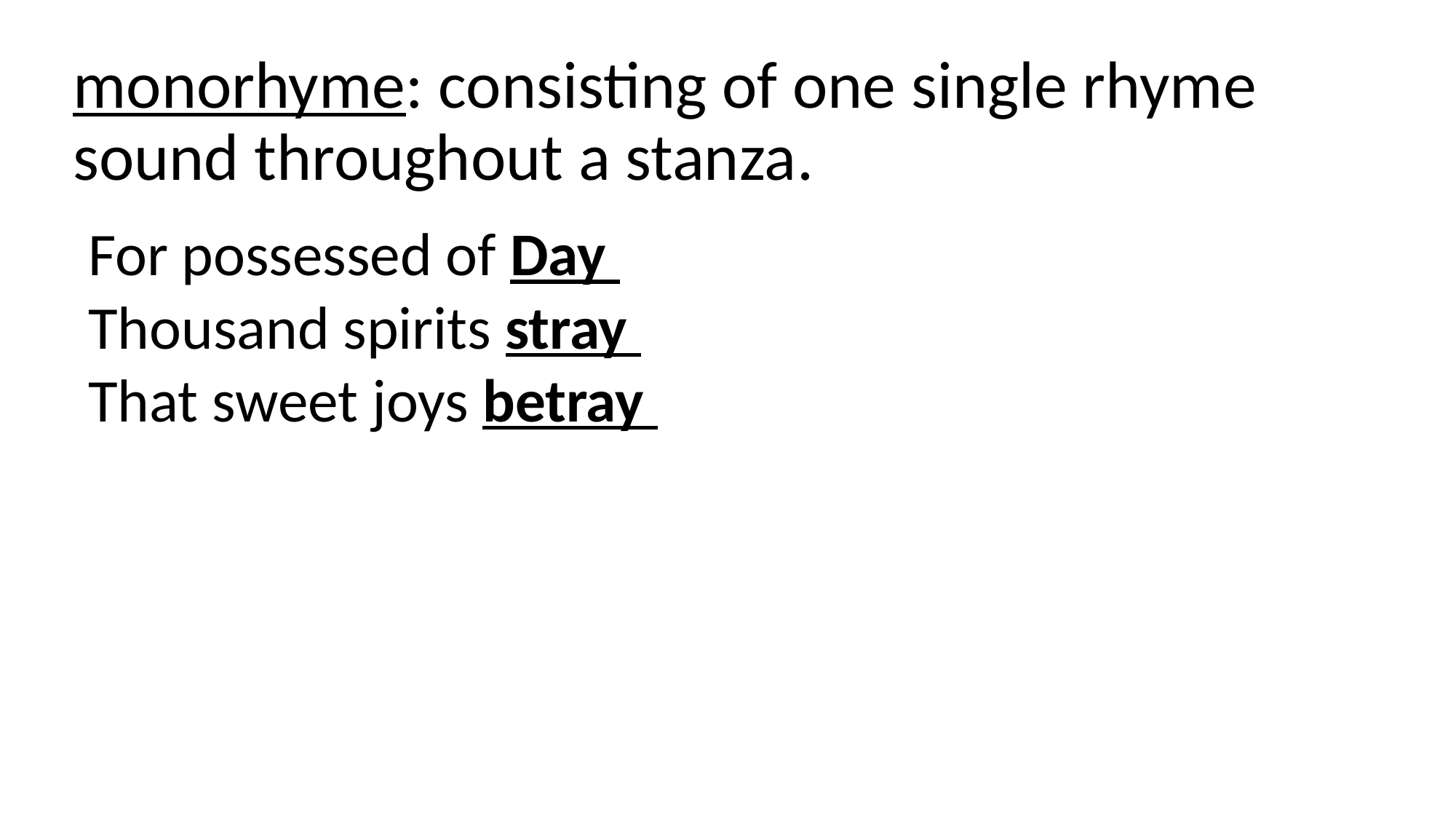

# monorhyme: consisting of one single rhyme sound throughout a stanza.
For possessed of Day
Thousand spirits stray
That sweet joys betray